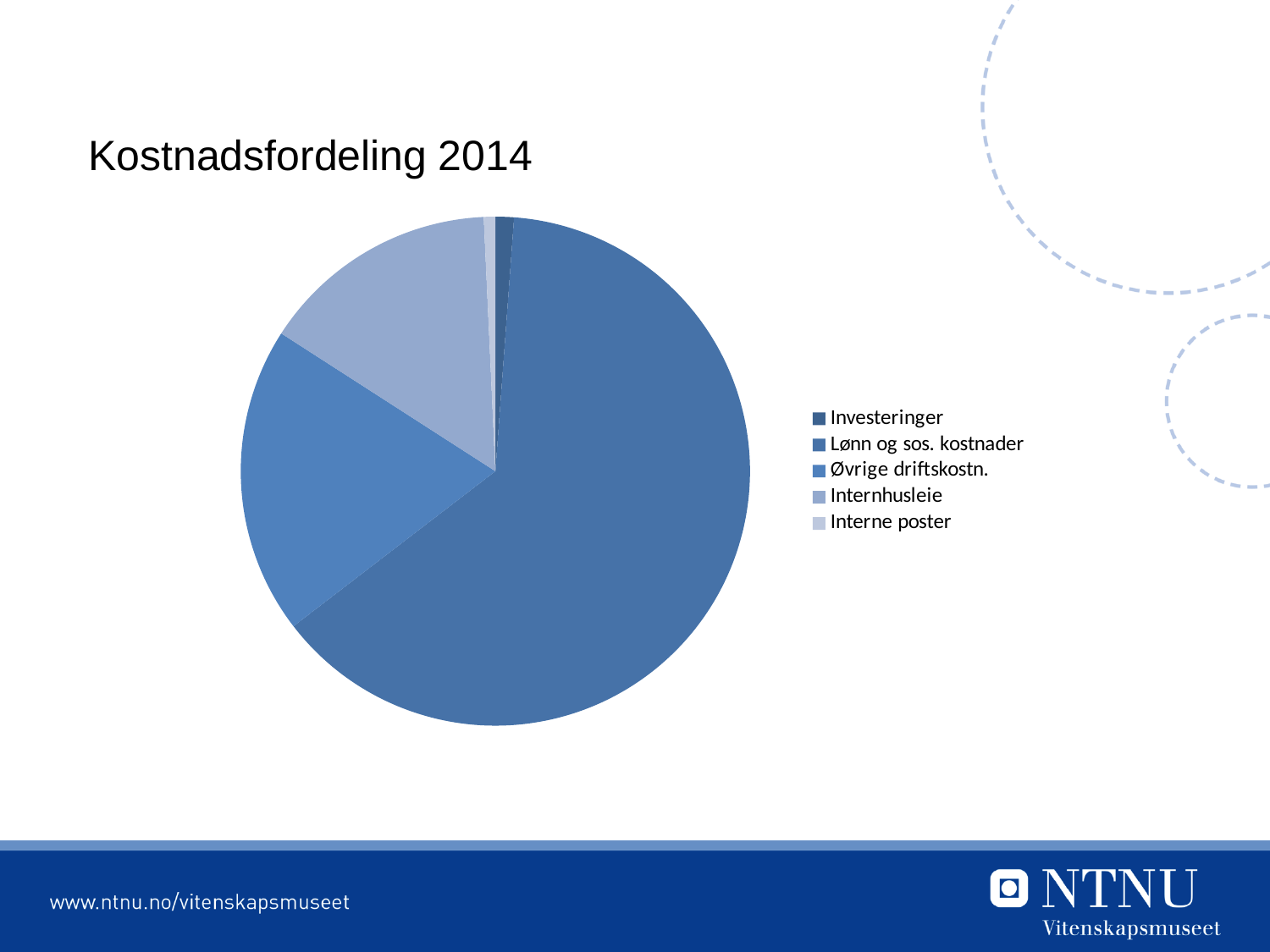

# Kostnadsfordeling 2014

### Chart

| Category |  |
|---|---|
| Investeringer | 1503.0 |
| Lønn og sos. kostnader | 81434.0 |
| Øvrige driftskostn. | 25089.0 |
| Internhusleie | 19482.0 |
| Interne poster | 937.0 |